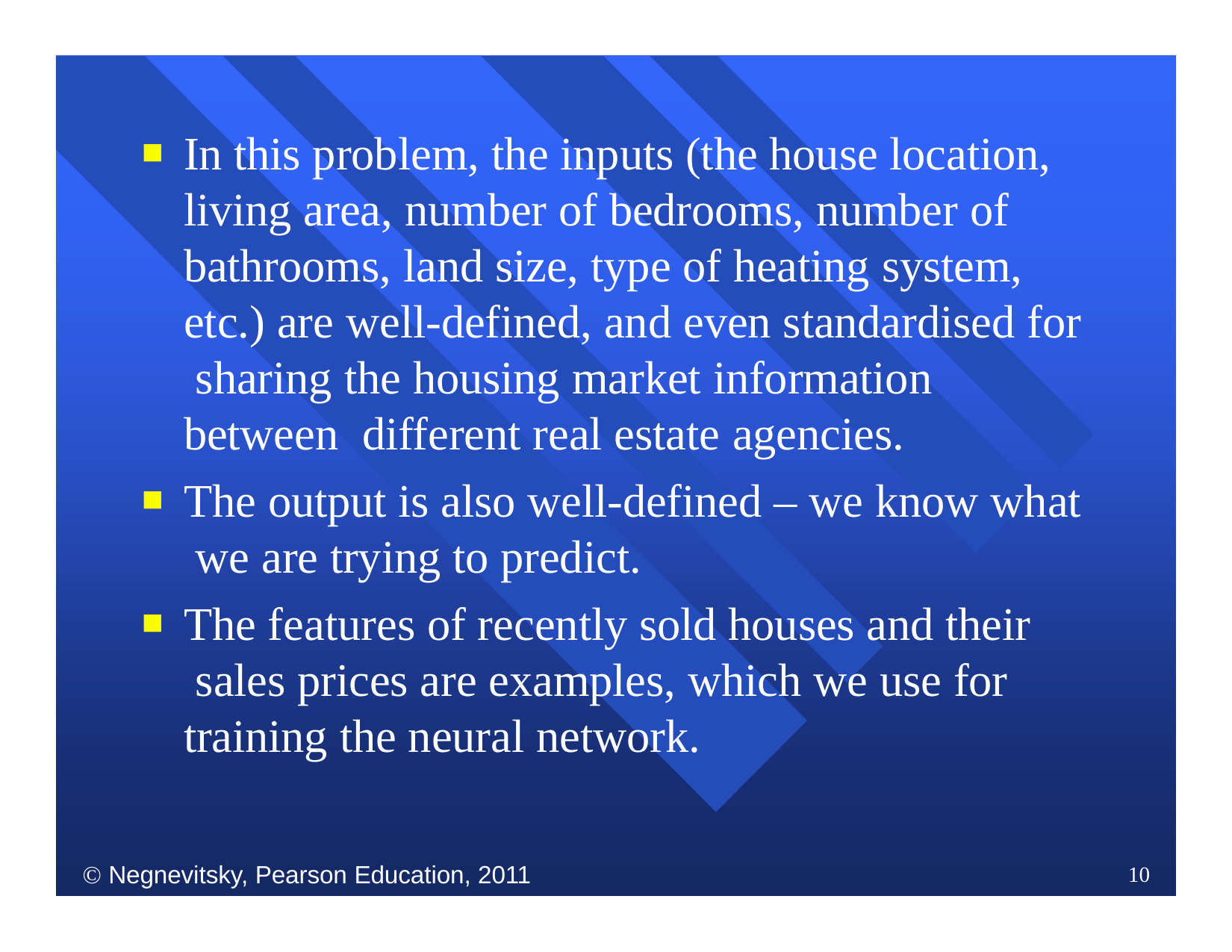

In this problem, the inputs (the house location,  living area, number of bedrooms, number of  bathrooms, land size, type of heating system,  etc.) are well-defined, and even standardised for  sharing the housing market information between  different real estate agencies.
The output is also well-defined – we know what  we are trying to predict.
The features of recently sold houses and their  sales prices are examples, which we use for  training the neural network.
© Negnevitsky, Pearson Education, 2011
10